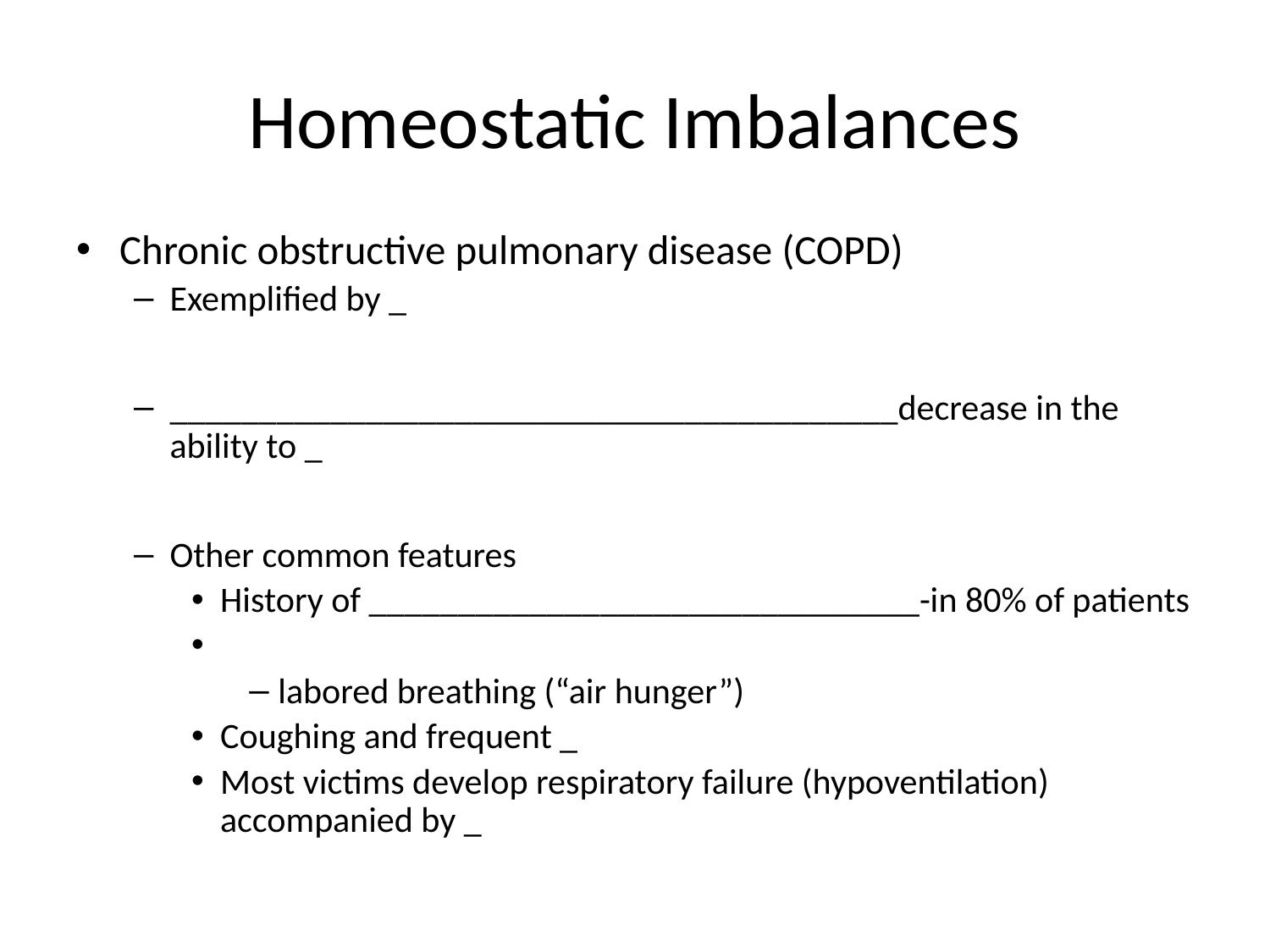

# Homeostatic Imbalances
Chronic obstructive pulmonary disease (COPD)
Exemplified by _

_________________________________________decrease in the ability to _

Other common features
History of _______________________________-in 80% of patients

labored breathing (“air hunger”)
Coughing and frequent _
Most victims develop respiratory failure (hypoventilation) accompanied by _